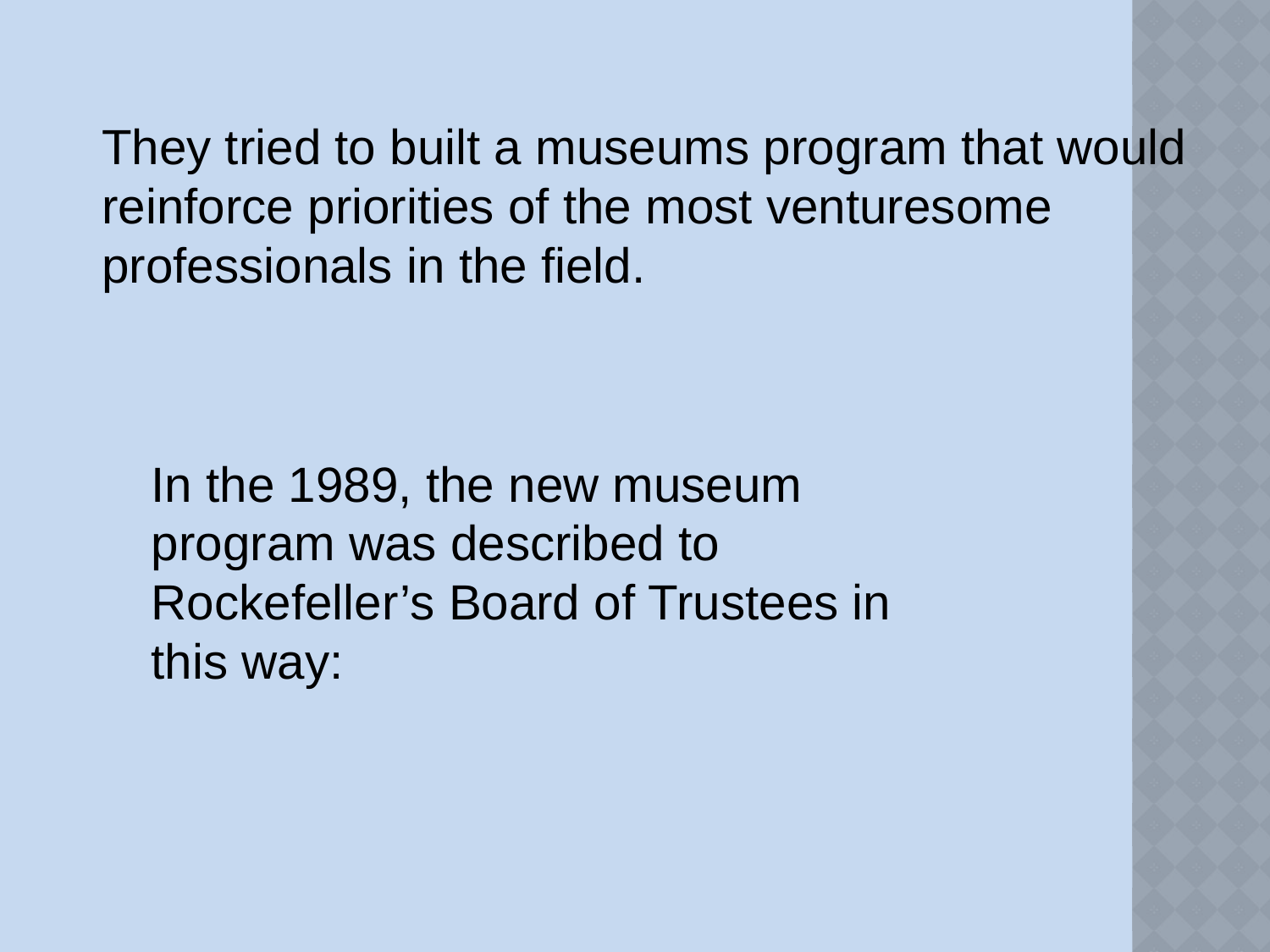

They tried to built a museums program that would reinforce priorities of the most venturesome professionals in the field.

In the 1989, the new museum program was described to Rockefeller’s Board of Trustees in this way: